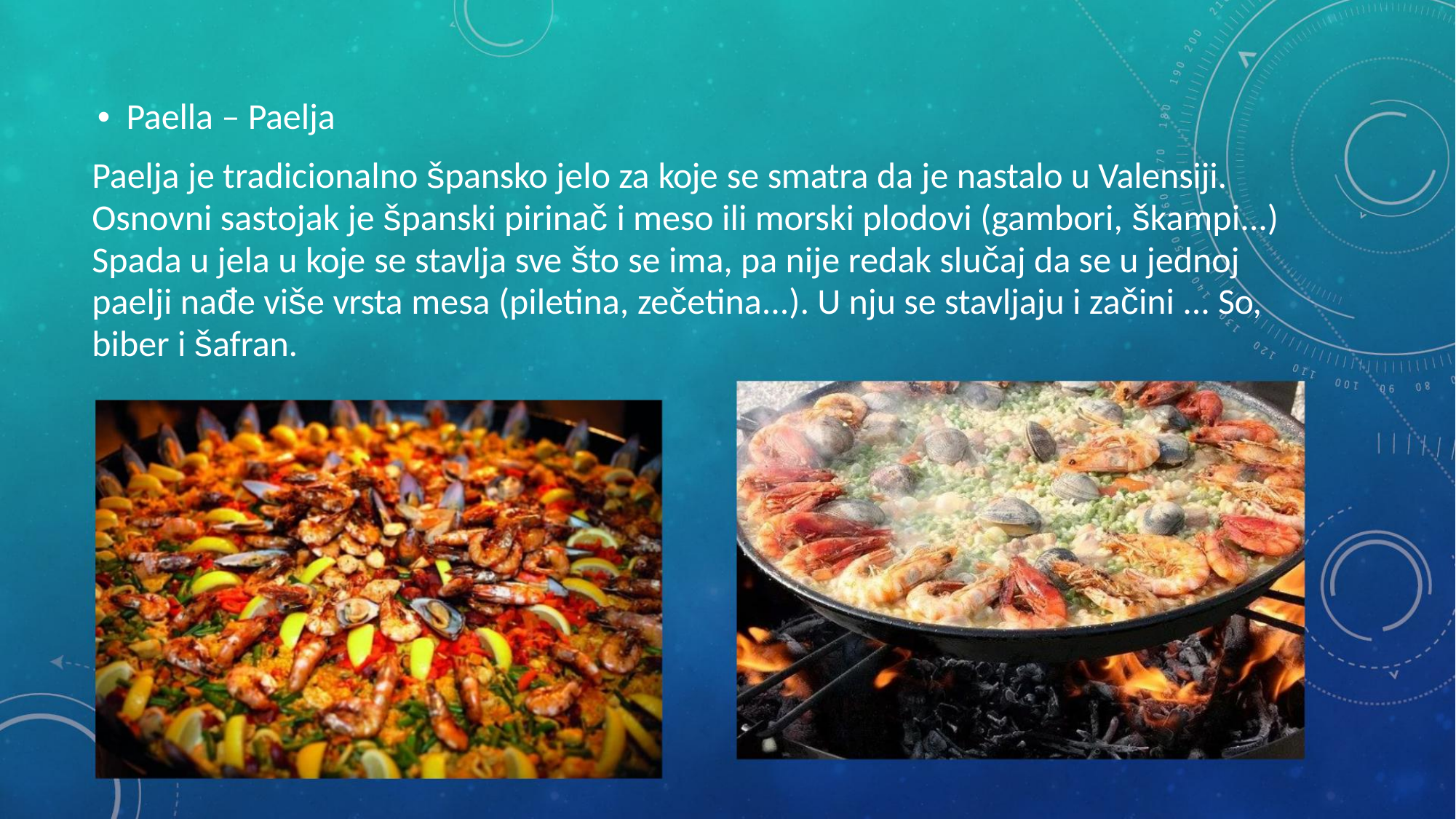

• Paella – Paelja
Paelja je tradicionalno špansko jelo za koje se smatra da je nastalo u Valensiji.
Osnovni sastojak je španski pirinač i meso ili morski plodovi (gambori, škampi...)
Spada u jela u koje se stavlja sve što se ima, pa nije redak slučaj da se u jednoj
paelji nađe više vrsta mesa (piletina, zečetina...). U nju se stavljaju i začini ... So,
biber i šafran.